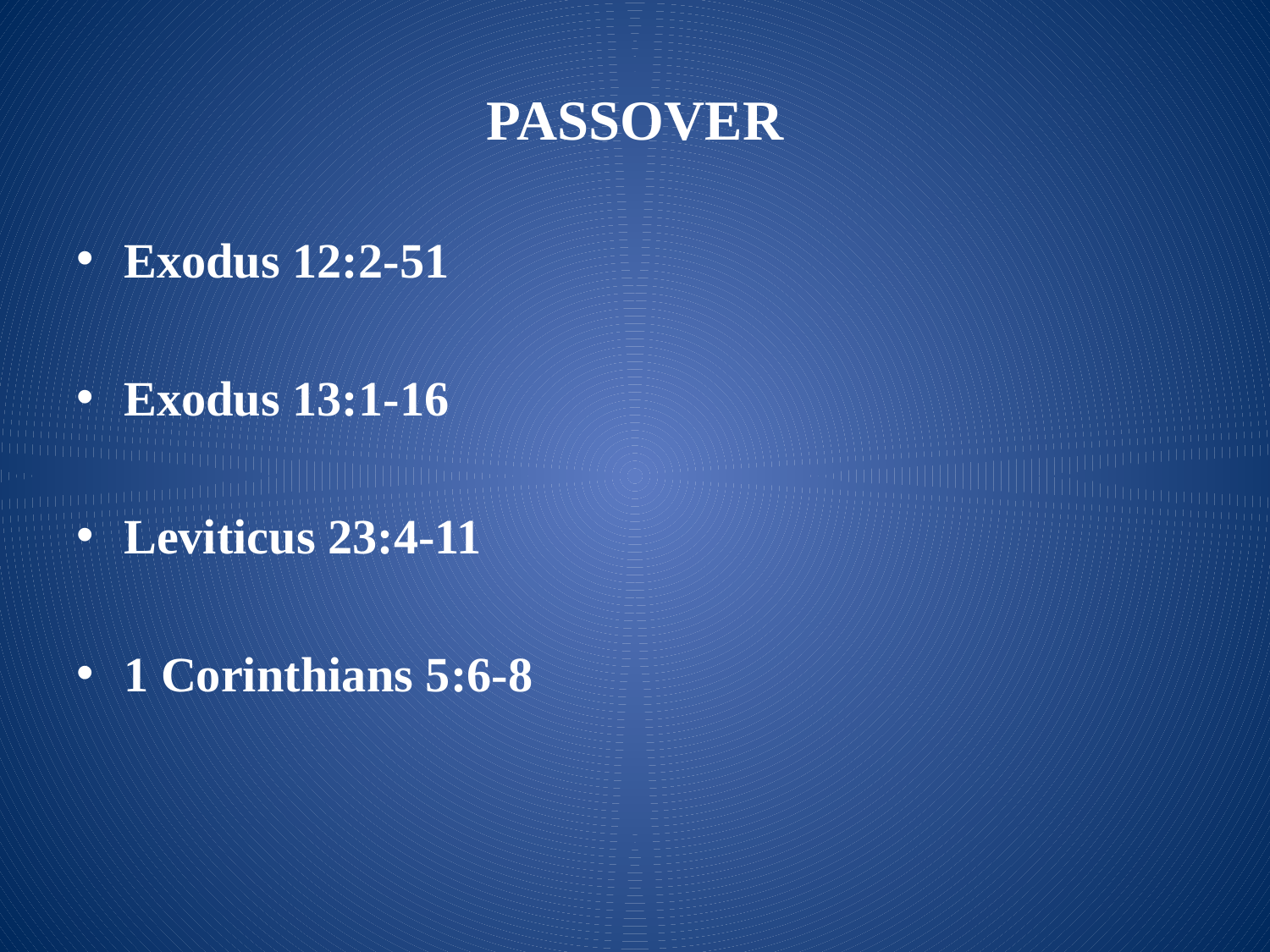

# PASSOVER
Exodus 12:2-51

Exodus 13:1-16

Leviticus 23:4-11

1 Corinthians 5:6-8